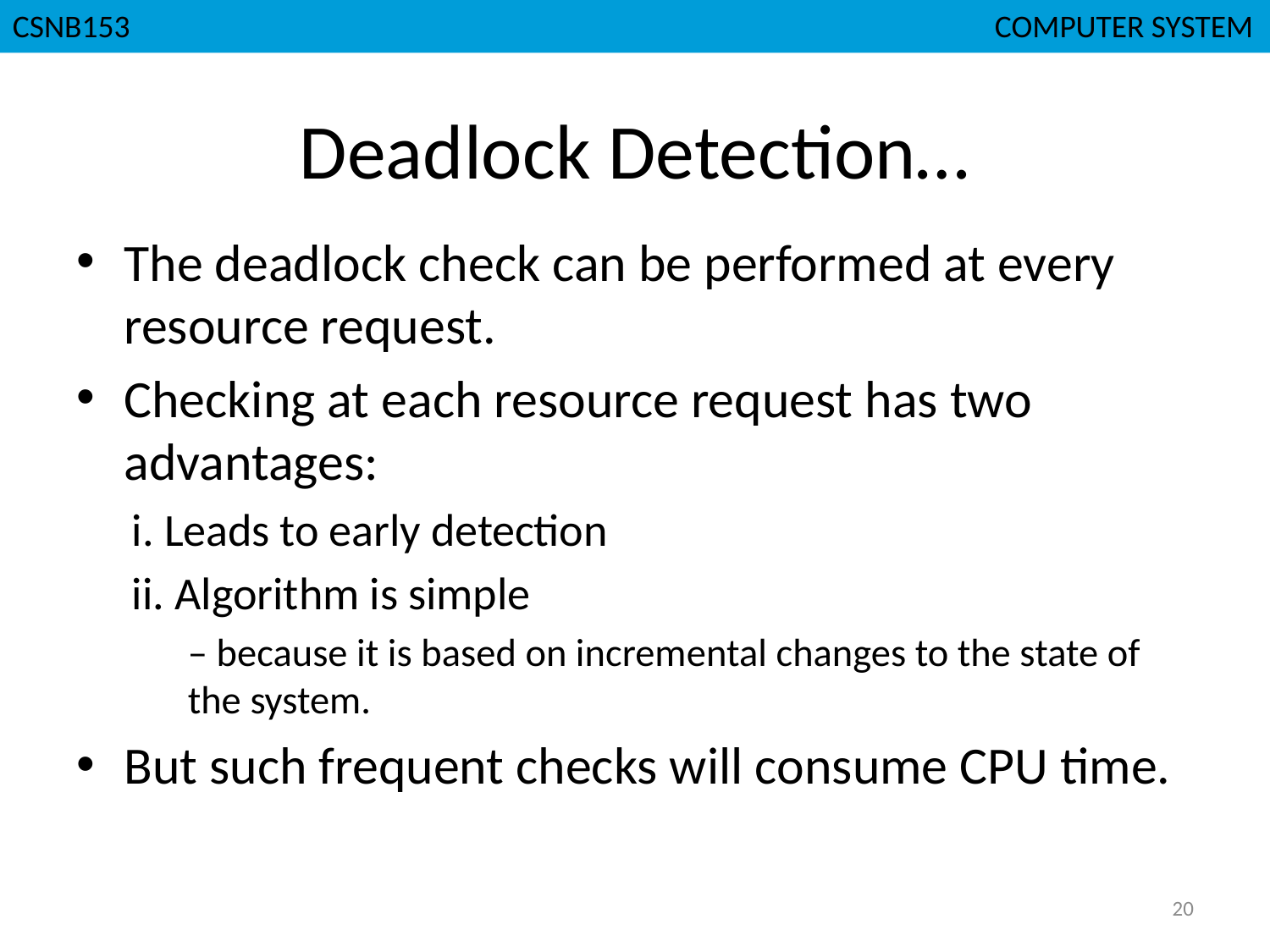

CSNB153							             COMPUTER SYSTEM
# Deadlock Detection…
The deadlock check can be performed at every resource request.
Checking at each resource request has two advantages:
i. Leads to early detection
ii. Algorithm is simple
– because it is based on incremental changes to the state of the system.
But such frequent checks will consume CPU time.
20